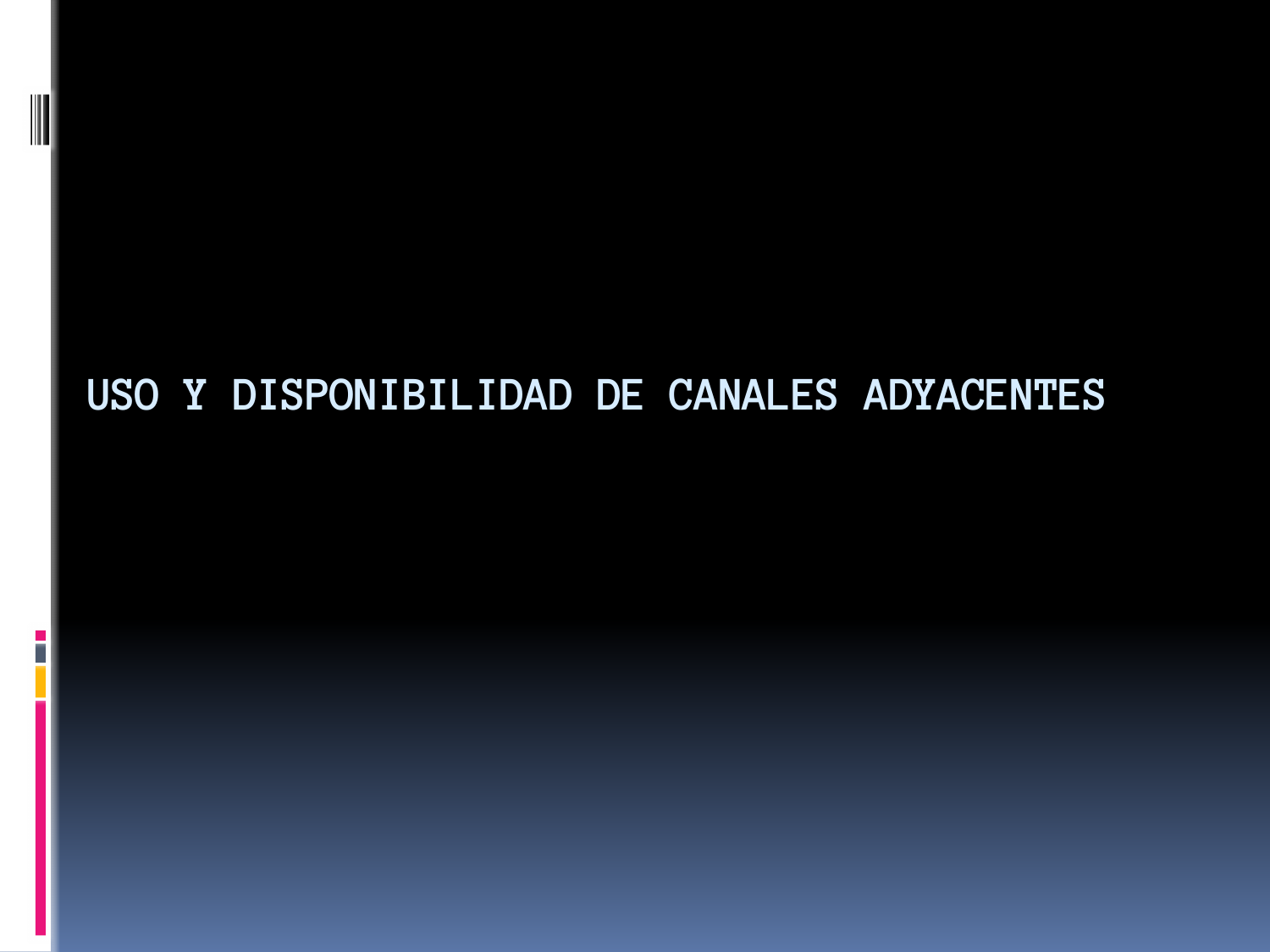

# USO Y DISPONIBILIDAD DE CANALES ADYACENTES